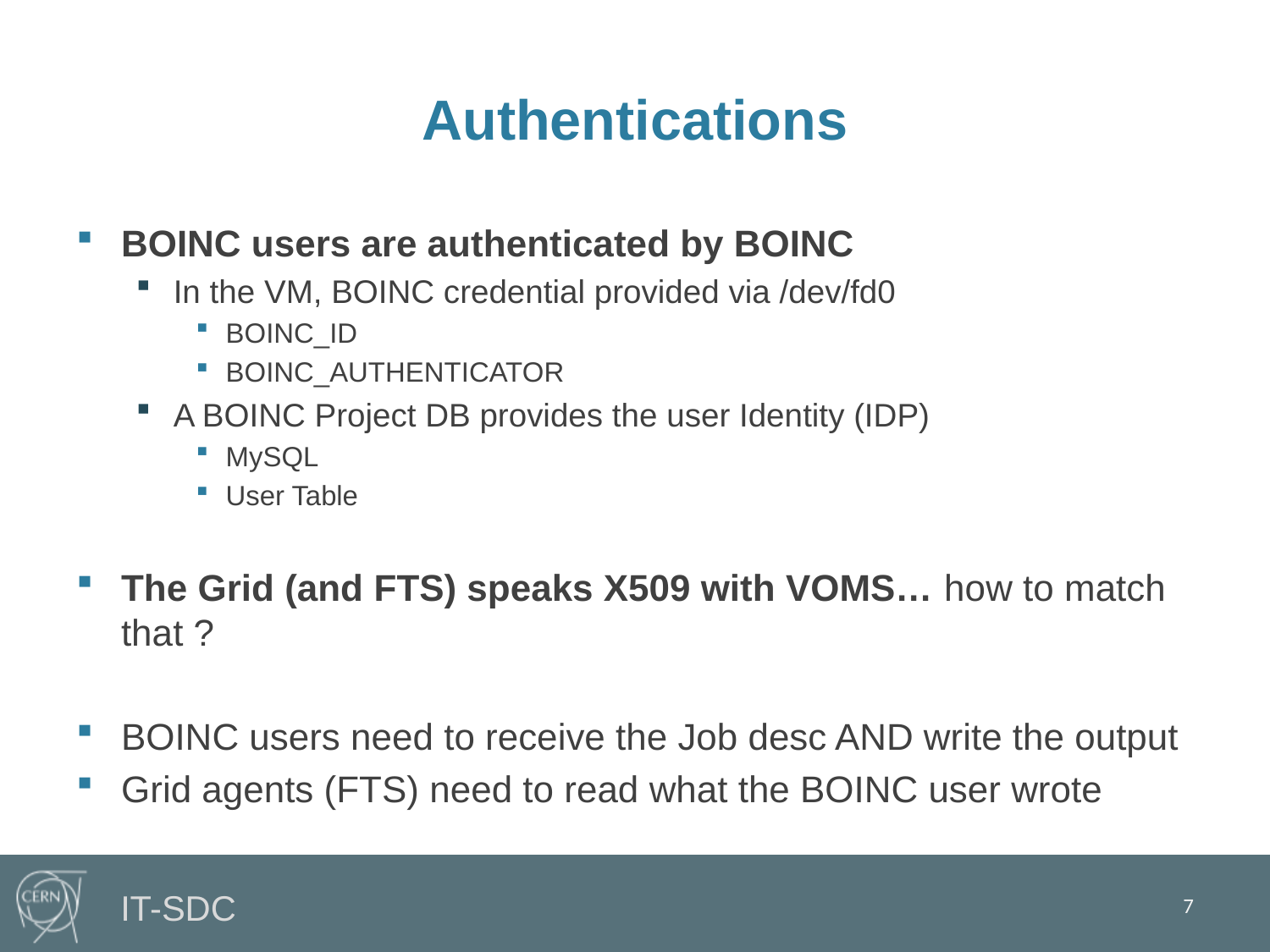

# Authentications
BOINC users are authenticated by BOINC
In the VM, BOINC credential provided via /dev/fd0
BOINC_ID
BOINC_AUTHENTICATOR
A BOINC Project DB provides the user Identity (IDP)
MySQL
User Table

The Grid (and FTS) speaks X509 with VOMS… how to match that ?

BOINC users need to receive the Job desc AND write the output
Grid agents (FTS) need to read what the BOINC user wrote

7